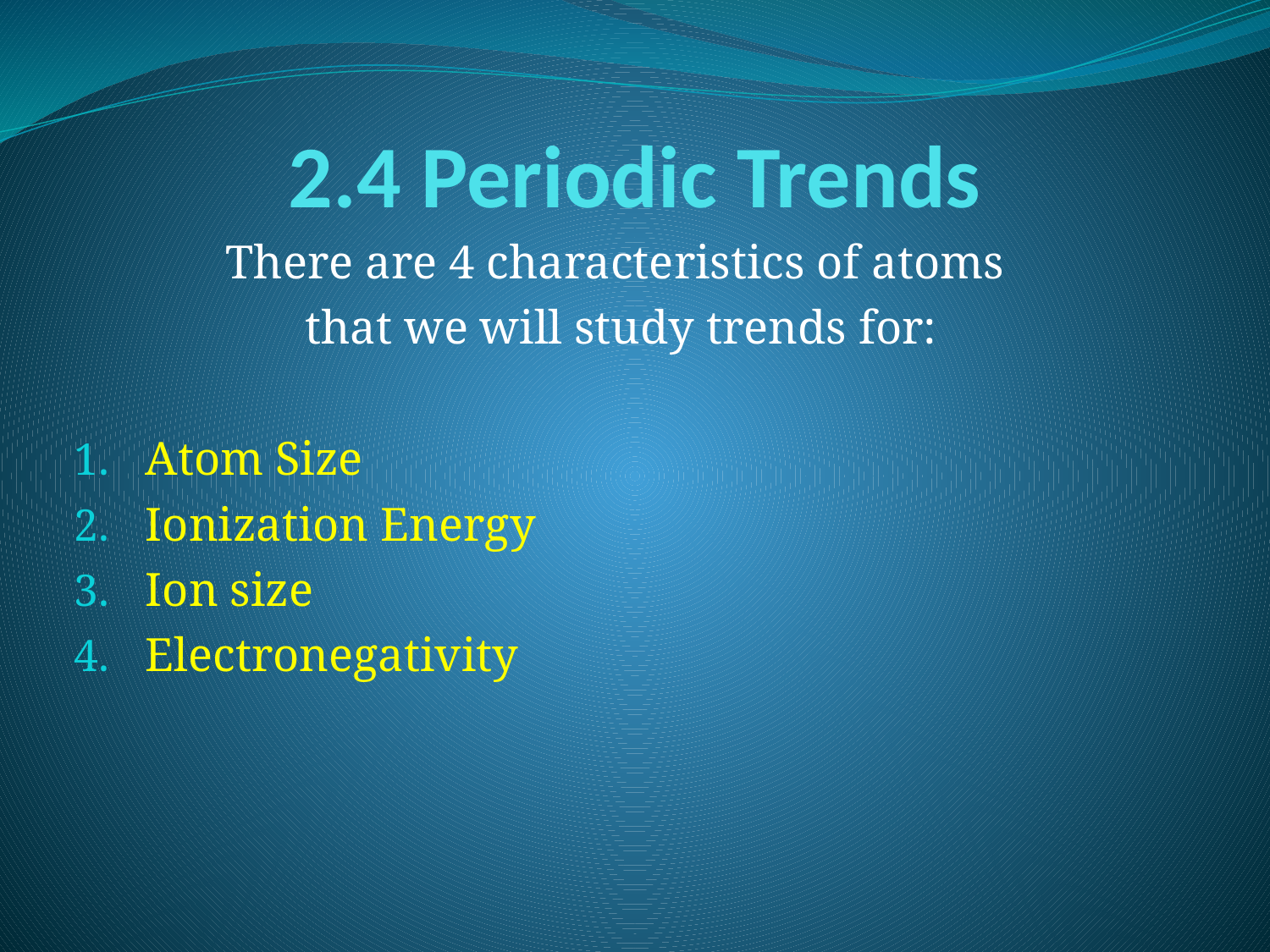

# 2.4 Periodic Trends
There are 4 characteristics of atoms
that we will study trends for:

Atom Size
Ionization Energy
Ion size
Electronegativity